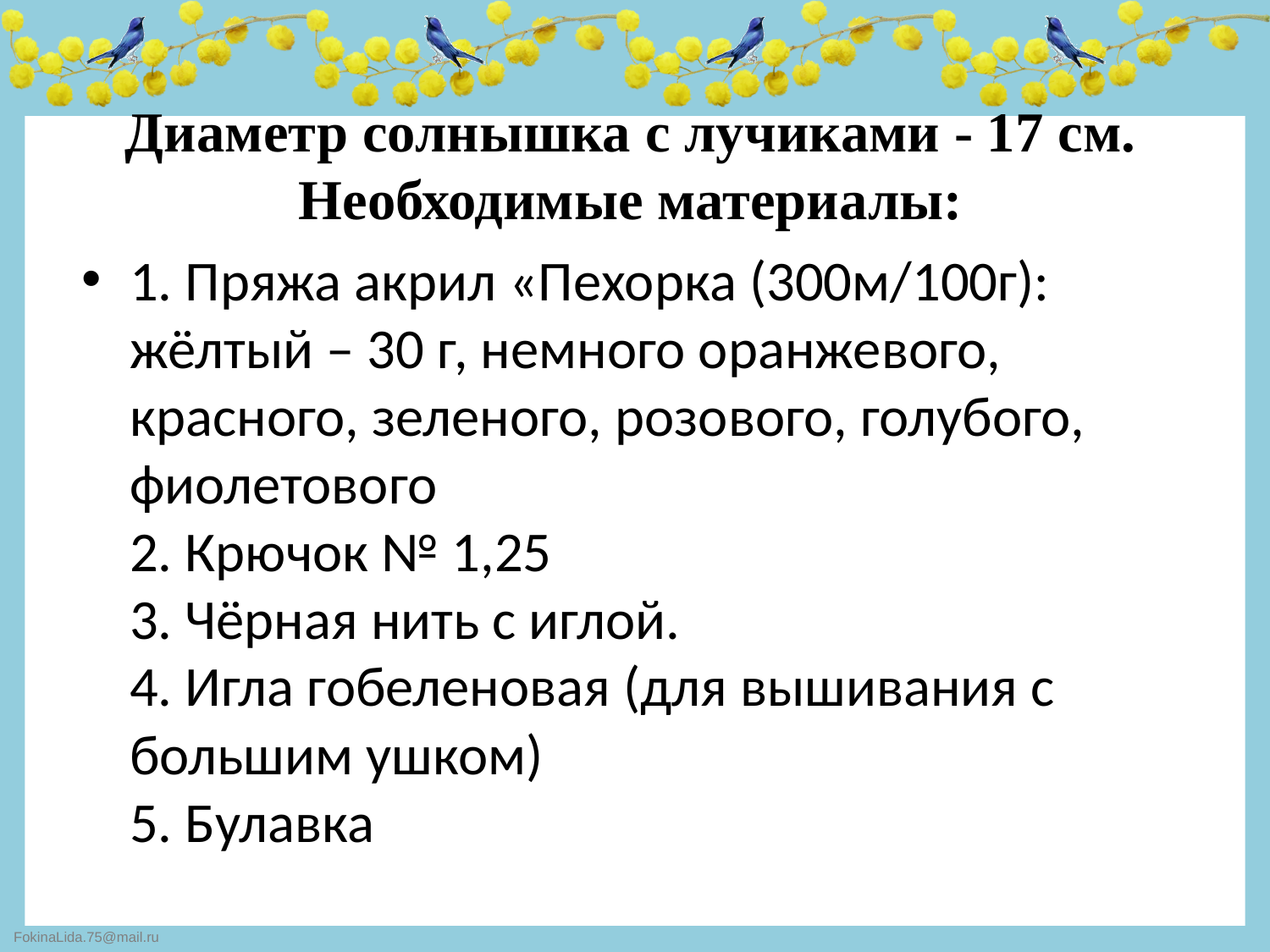

# Диаметр солнышка с лучиками - 17 см. Необходимые материалы:
1. Пряжа акрил «Пехорка (300м/100г):
жёлтый – 30 г, немного оранжевого, красного, зеленого, розового, голубого, фиолетового
2. Крючок № 1,25
3. Чёрная нить с иглой.
4. Игла гобеленовая (для вышивания с большим ушком)
5. Булавка